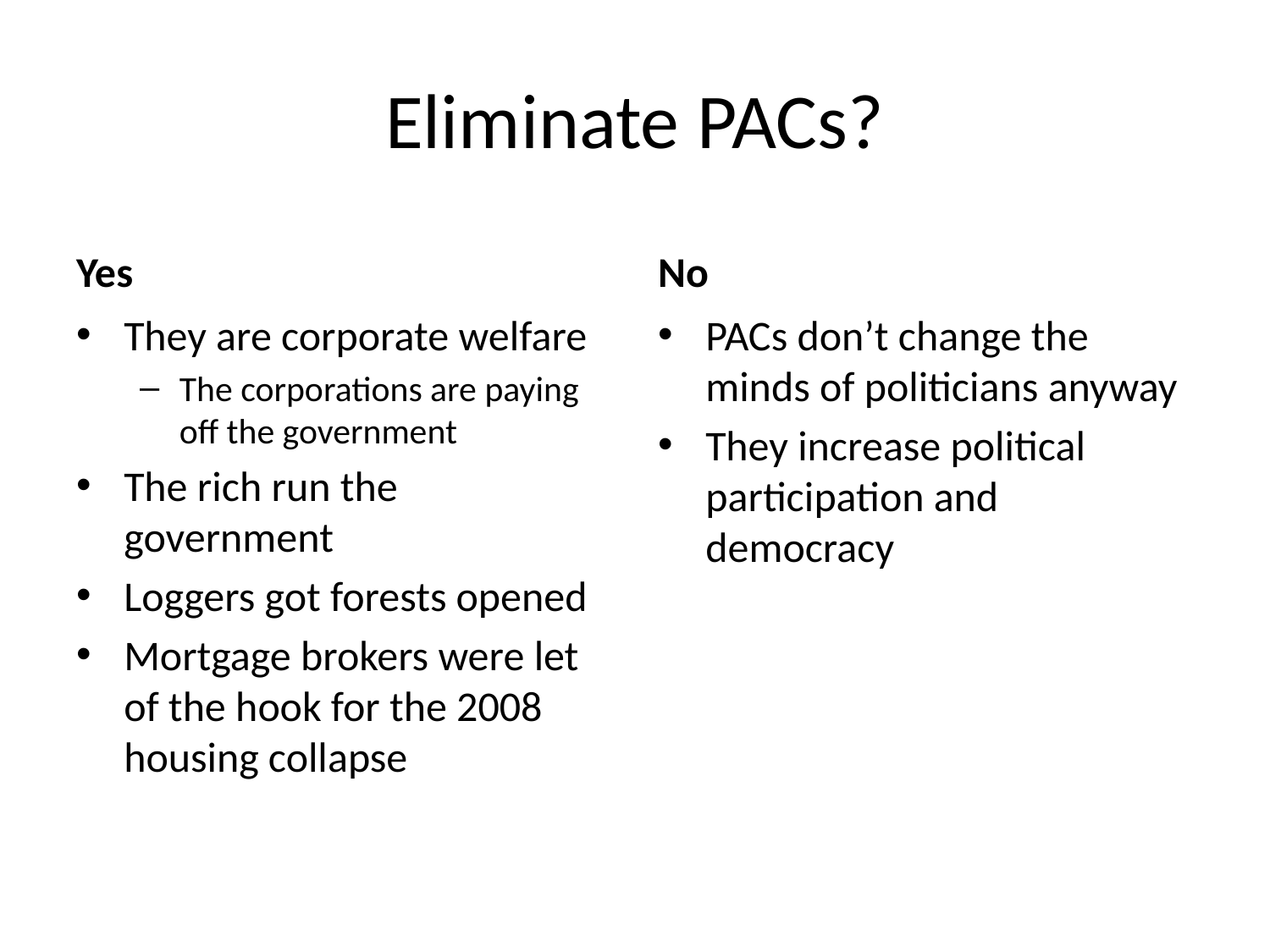

# Eliminate PACs?
Yes
No
They are corporate welfare
The corporations are paying off the government
The rich run the government
Loggers got forests opened
Mortgage brokers were let of the hook for the 2008 housing collapse
PACs don’t change the minds of politicians anyway
They increase political participation and democracy